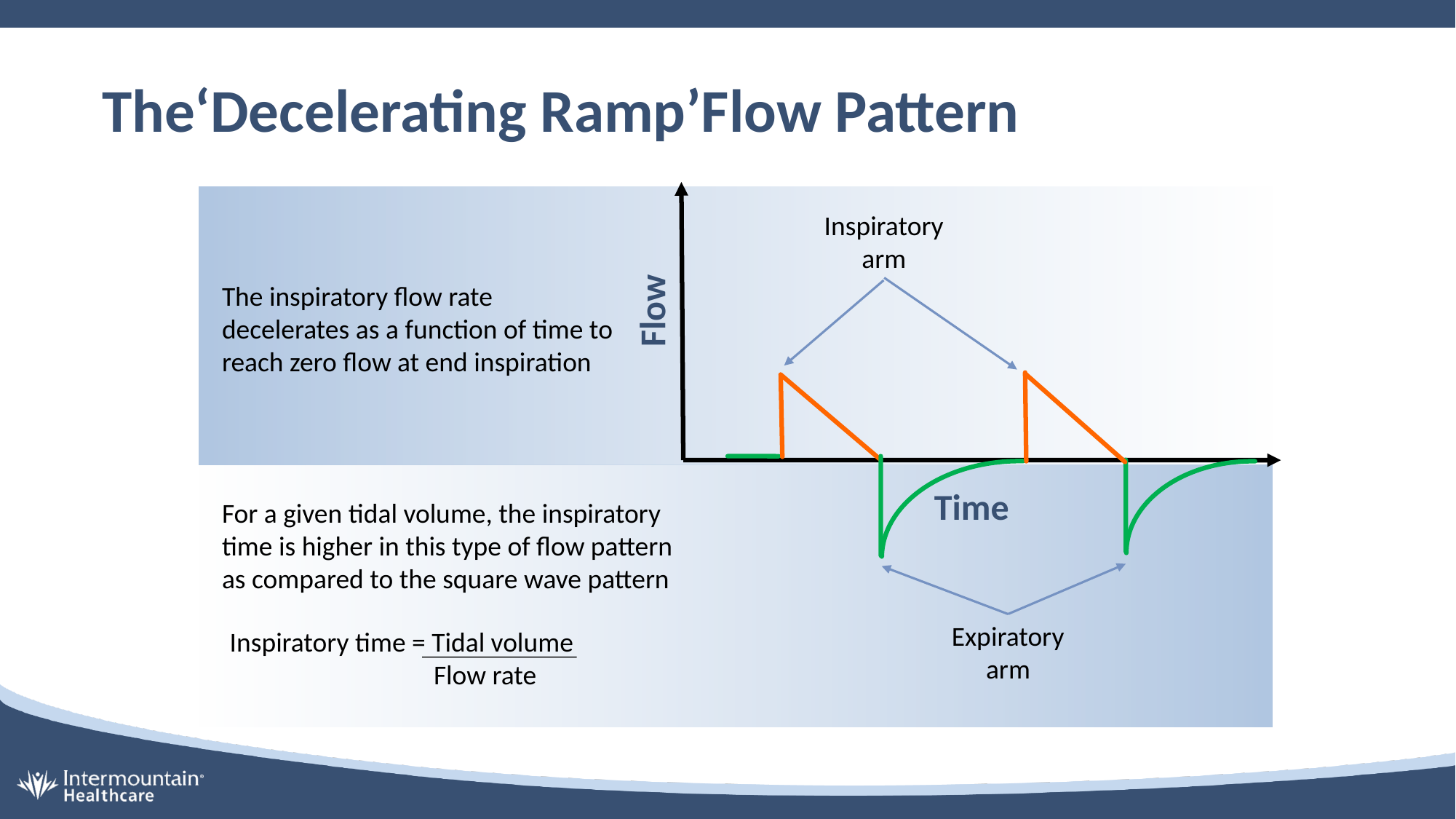

# The‘Decelerating Ramp’Flow Pattern

Inspiratory
arm
The inspiratory flow rate decelerates as a function of time to reach zero flow at end inspiration

Flow

Time
For a given tidal volume, the inspiratory time is higher in this type of flow pattern as compared to the square wave pattern

Inspiratory time = Tidal volume
                           Flow rate

Expiratory
arm